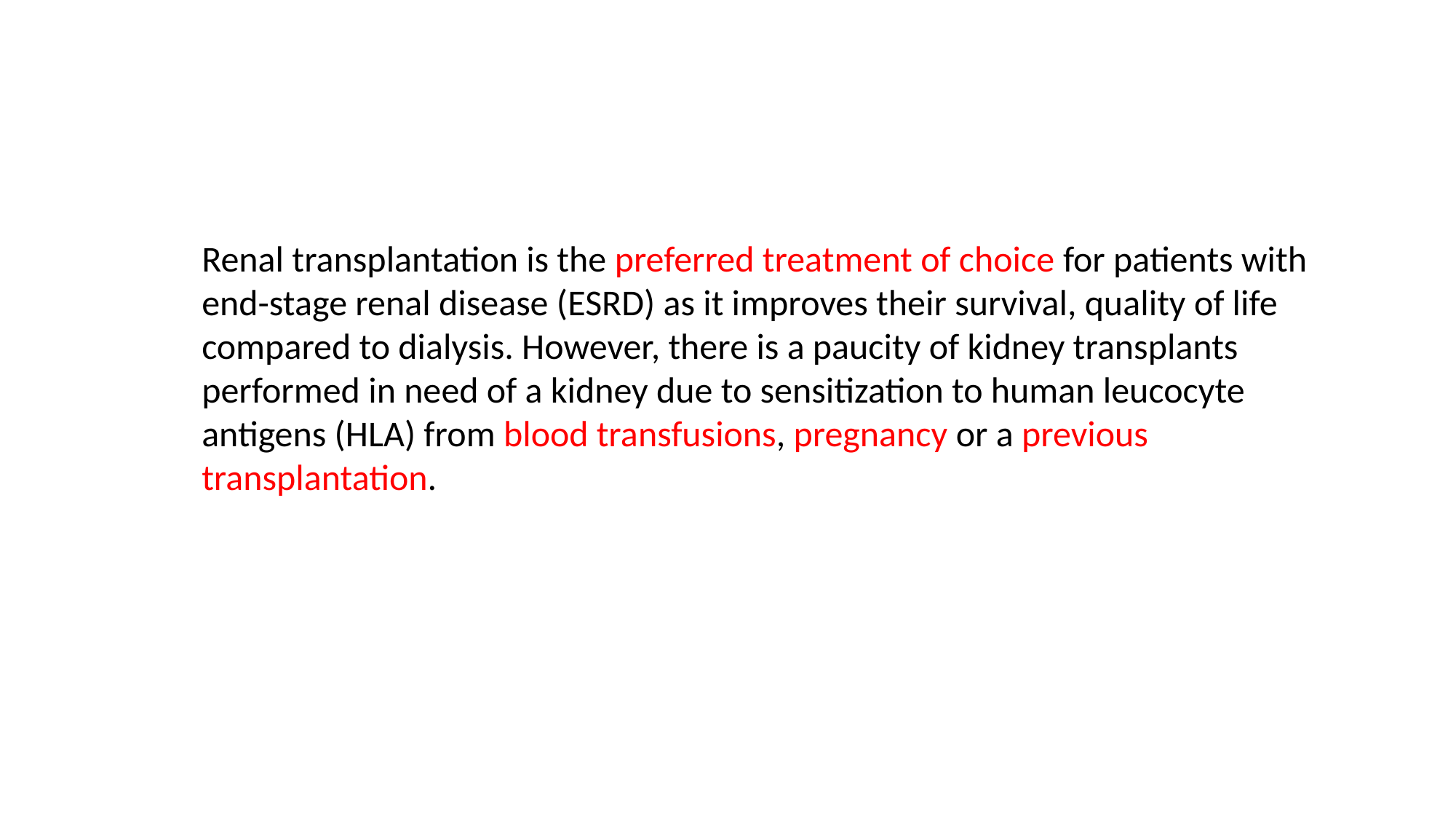

Renal transplantation is the preferred treatment of choice for patients with end-stage renal disease (ESRD) as it improves their survival, quality of life compared to dialysis. However, there is a paucity of kidney transplants performed in need of a kidney due to sensitization to human leucocyte antigens (HLA) from blood transfusions, pregnancy or a previous transplantation.